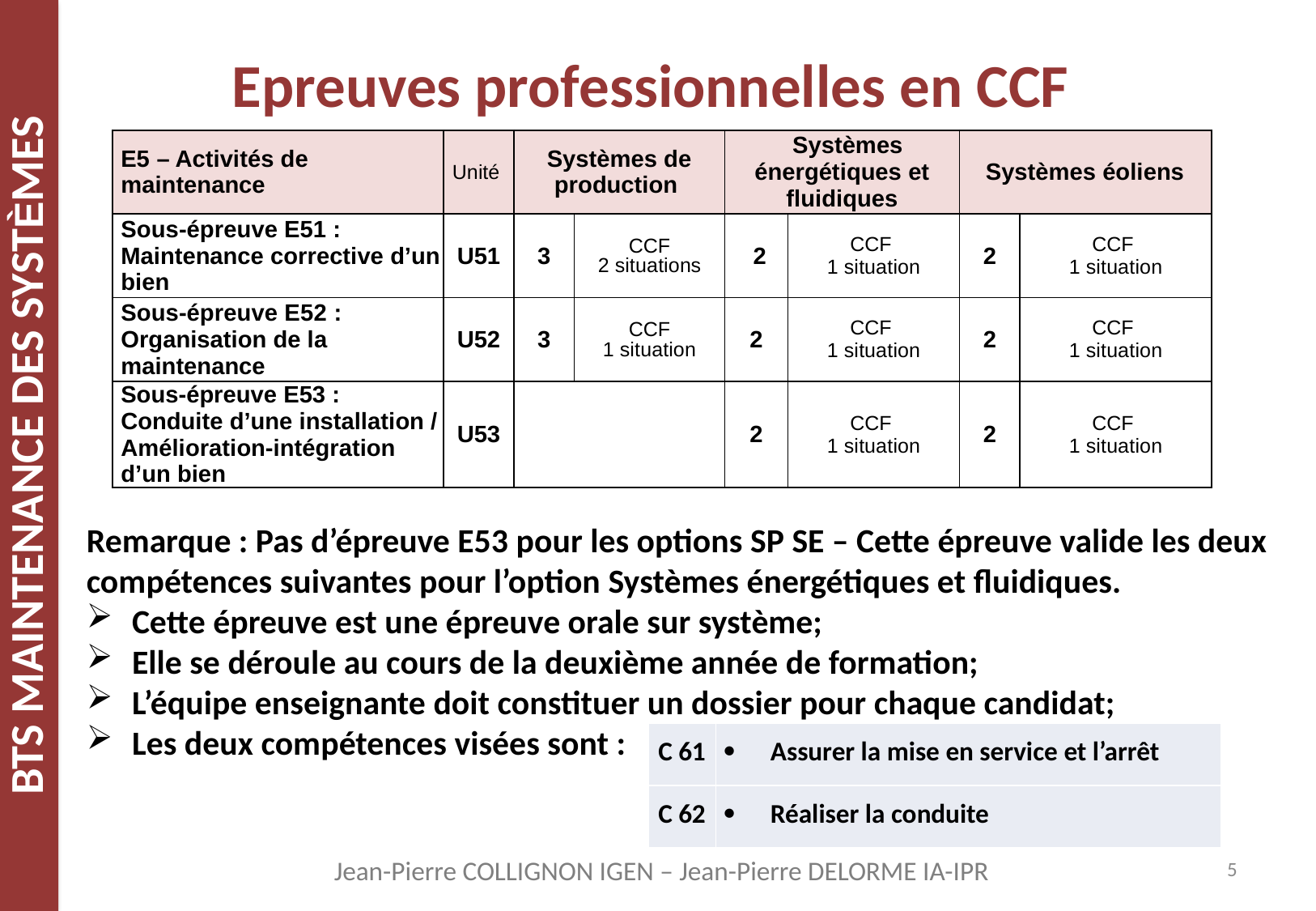

# Epreuves professionnelles en CCF
| E5 – Activités de maintenance | Unité | Systèmes de production |  | Systèmes énergétiques et fluidiques |  | Systèmes éoliens |  |
| --- | --- | --- | --- | --- | --- | --- | --- |
| Sous-épreuve E51 : Maintenance corrective d’un bien | U51 | 3 | CCF 2 situations | 2 | CCF 1 situation | 2 | CCF 1 situation |
| Sous-épreuve E52 : Organisation de la maintenance | U52 | 3 | CCF 1 situation | 2 | CCF 1 situation | 2 | CCF 1 situation |
| Sous-épreuve E53 : Conduite d’une installation / Amélioration-intégration d’un bien | U53 |  |  | 2 | CCF 1 situation | 2 | CCF 1 situation |
Remarque : Pas d’épreuve E53 pour les options SP SE – Cette épreuve valide les deux compétences suivantes pour l’option Systèmes énergétiques et fluidiques.
Cette épreuve est une épreuve orale sur système;
Elle se déroule au cours de la deuxième année de formation;
L’équipe enseignante doit constituer un dossier pour chaque candidat;
Les deux compétences visées sont :

| C 61 | Assurer la mise en service et l’arrêt |
| --- | --- |
| C 62 | Réaliser la conduite |
5
Jean-Pierre COLLIGNON IGEN – Jean-Pierre DELORME IA-IPR